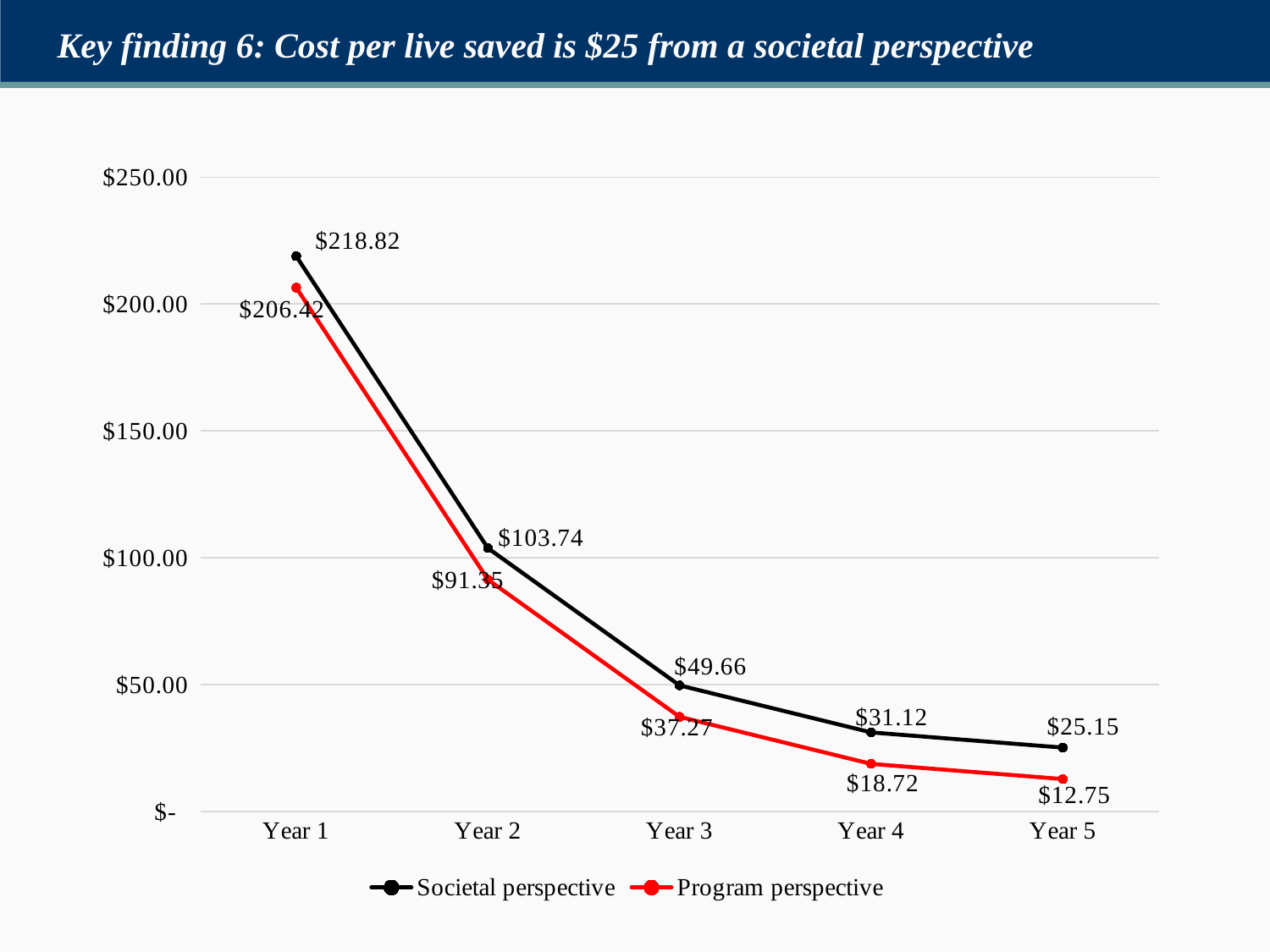

# Key finding 6: Cost per live saved is $25 from a societal perspective

### Chart

| Category | Societal perspective | Program perspective |
|---|---|---|
| Year 1 | 218.817615104277 | 206.4231683982432 |
| Year 2 | 103.7418971060804 | 91.34745040004655 |
| Year 3 | 49.65985101741877 | 37.26540431138496 |
| Year 4 | 31.11856008976585 | 18.72411338373203 |
| Year 5 | 25.14727947122594 | 12.75283276519212 |